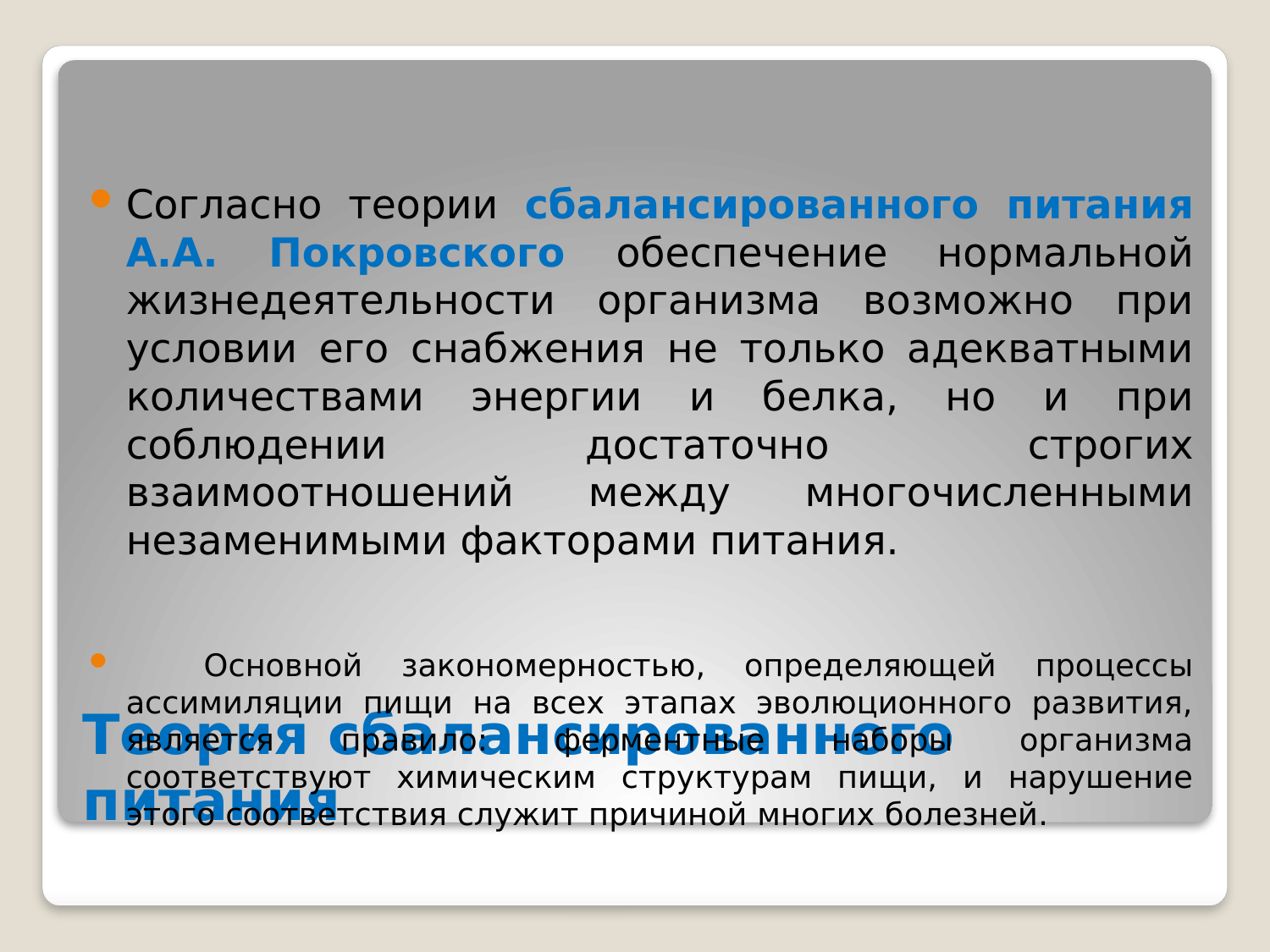

Согласно теории сбалансированного питания А.А. Покровского обеспечение нормальной жизнедеятельности организма возможно при условии его снабжения не только адекватными количествами энергии и белка, но и при соблюдении достаточно строгих взаимоотношений между многочисленными незаменимыми факторами питания.

  Основной закономерностью, определяющей процессы ассимиляции пищи на всех этапах эволюционного развития, является правило: ферментные наборы организма соответствуют химическим структурам пищи, и нарушение этого соответствия служит причиной многих болезней.
# Теория сбалансированного питания